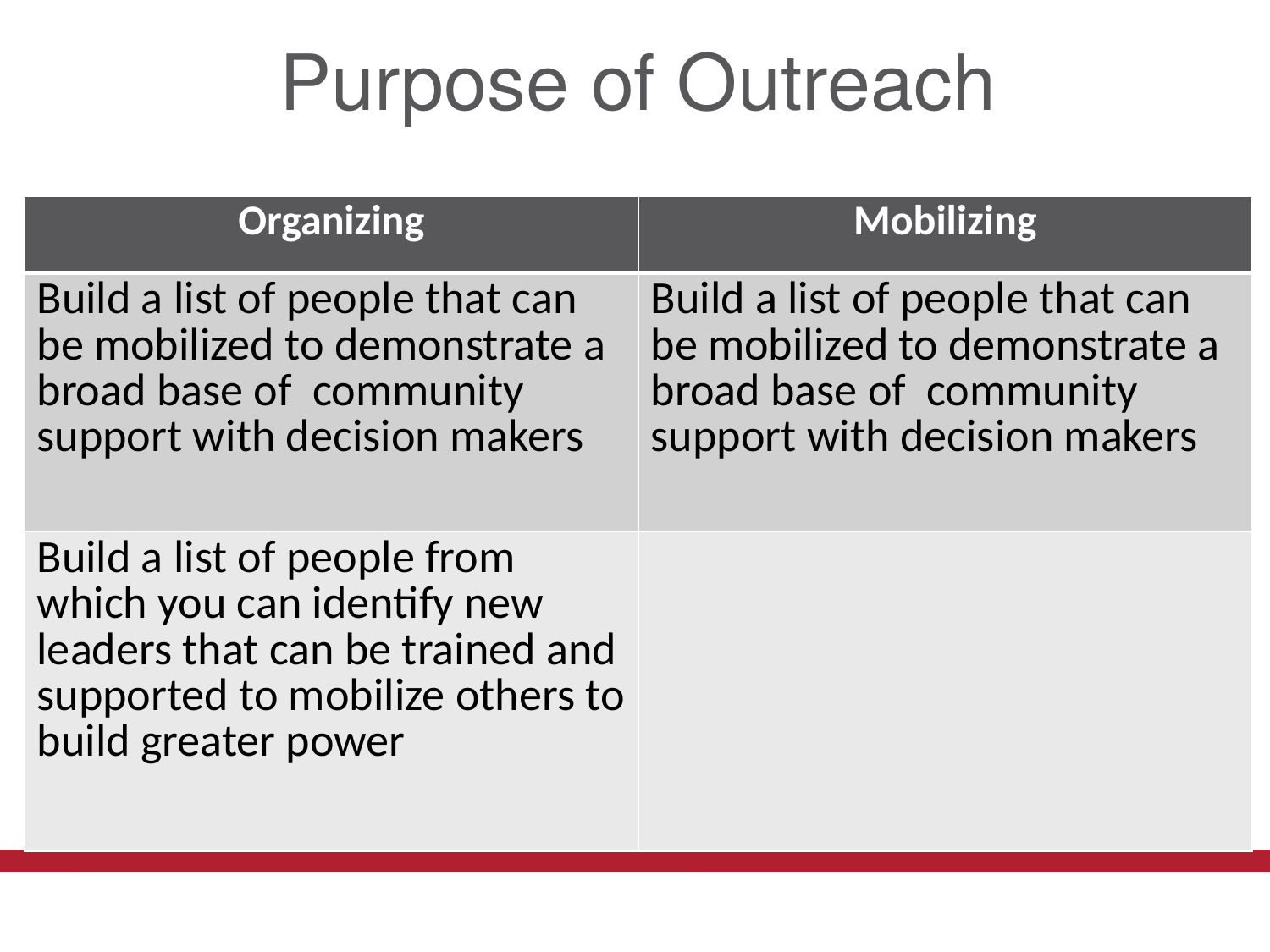

# Purpose of Outreach
| Organizing | Mobilizing |
| --- | --- |
| Build a list of people that can be mobilized to demonstrate a broad base of community support with decision makers | Build a list of people that can be mobilized to demonstrate a broad base of community support with decision makers |
| Build a list of people from which you can identify new leaders that can be trained and supported to mobilize others to build greater power |  |